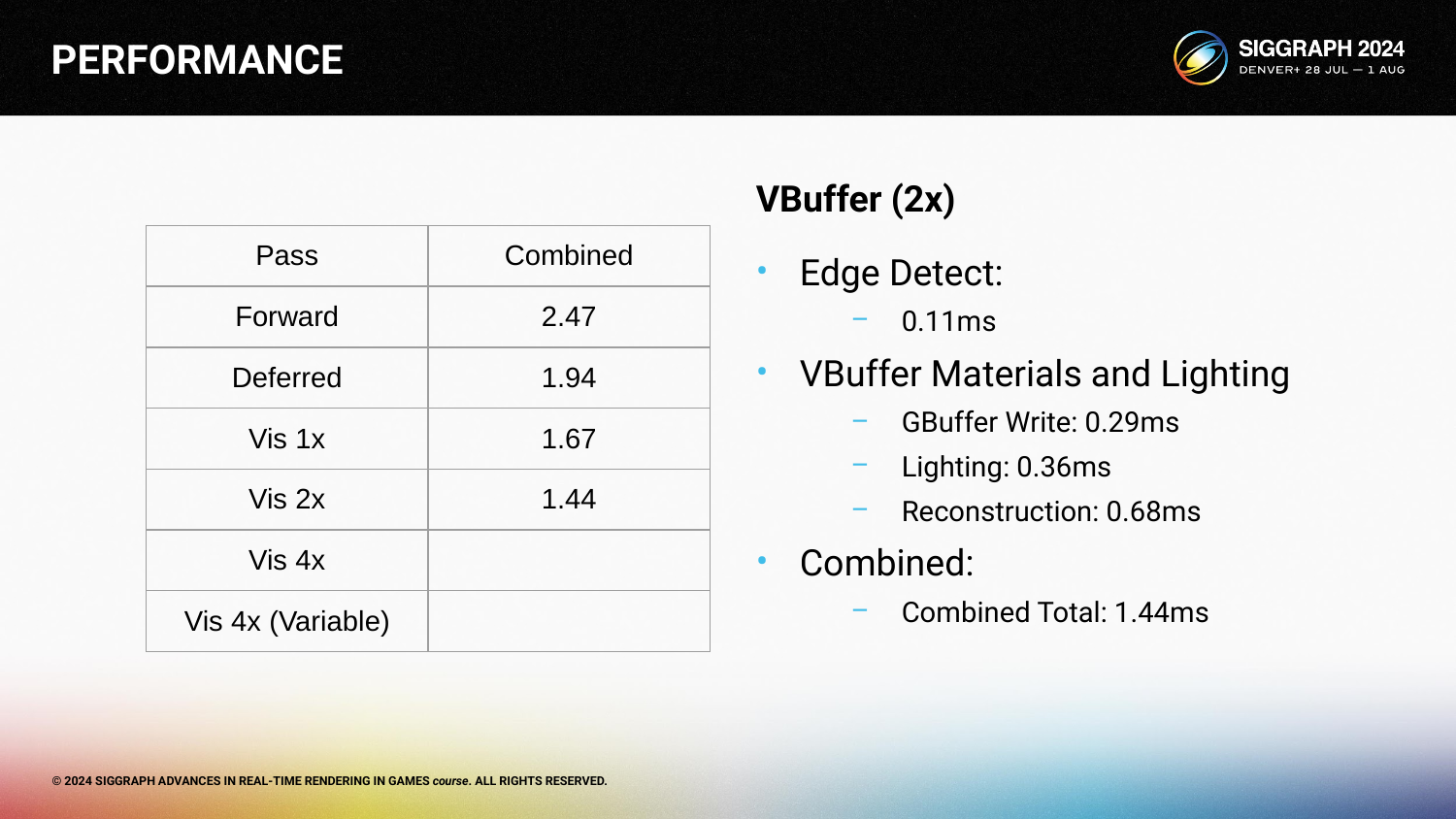

# PERFORMANCE
VBuffer (2x)
| Pass | Combined |
| --- | --- |
| Forward | 2.47 |
| Deferred | 1.94 |
| Vis 1x | 1.67 |
| Vis 2x | 1.44 |
| Vis 4x |  |
| Vis 4x (Variable) |  |
Edge Detect:
0.11ms
VBuffer Materials and Lighting
GBuffer Write: 0.29ms
Lighting: 0.36ms
Reconstruction: 0.68ms
Combined:
Combined Total: 1.44ms